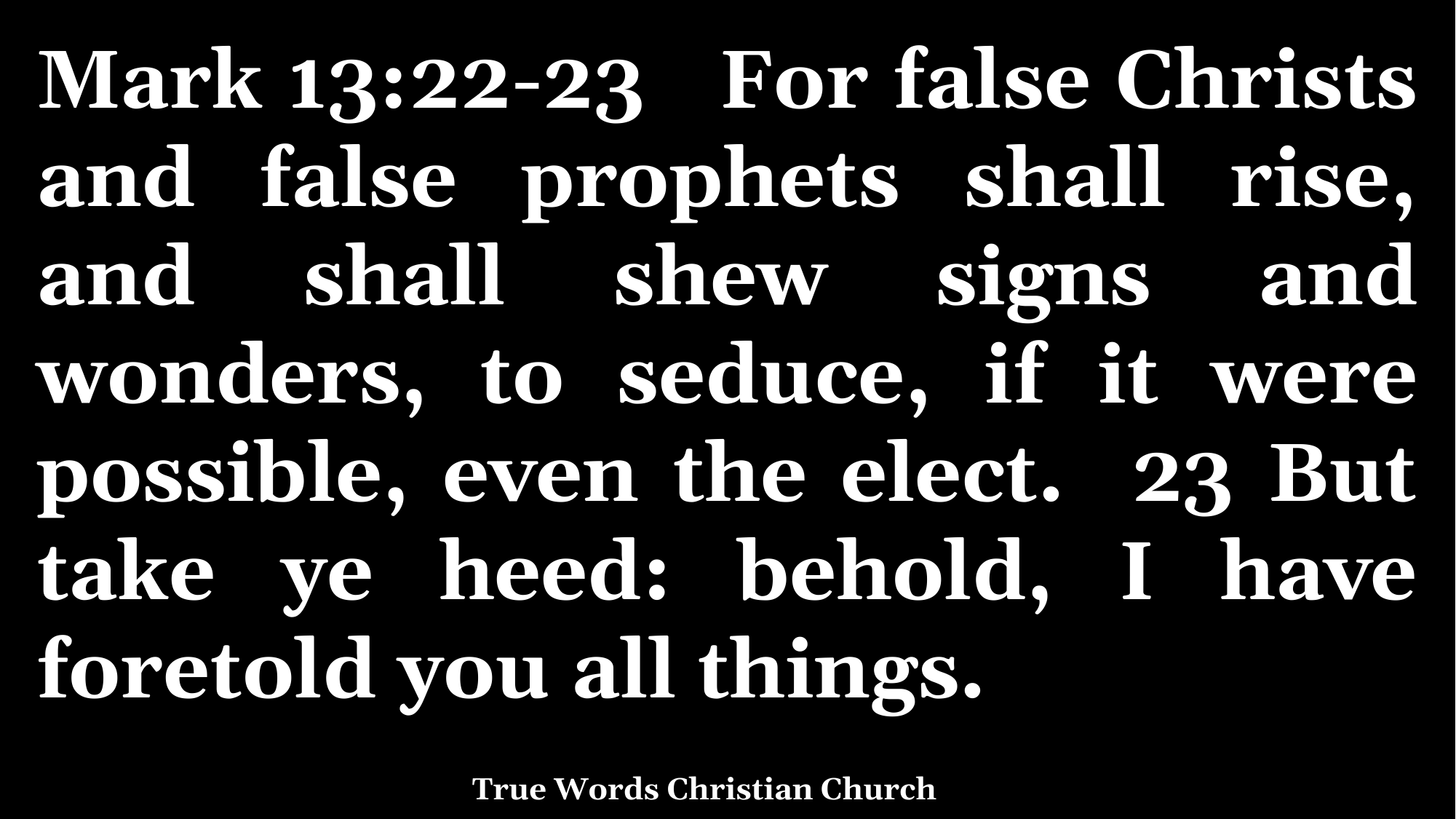

Mark 13:22-23   For false Christs and false prophets shall rise, and shall shew signs and wonders, to seduce, if it were possible, even the elect.  23 But take ye heed: behold, I have foretold you all things.
True Words Christian Church